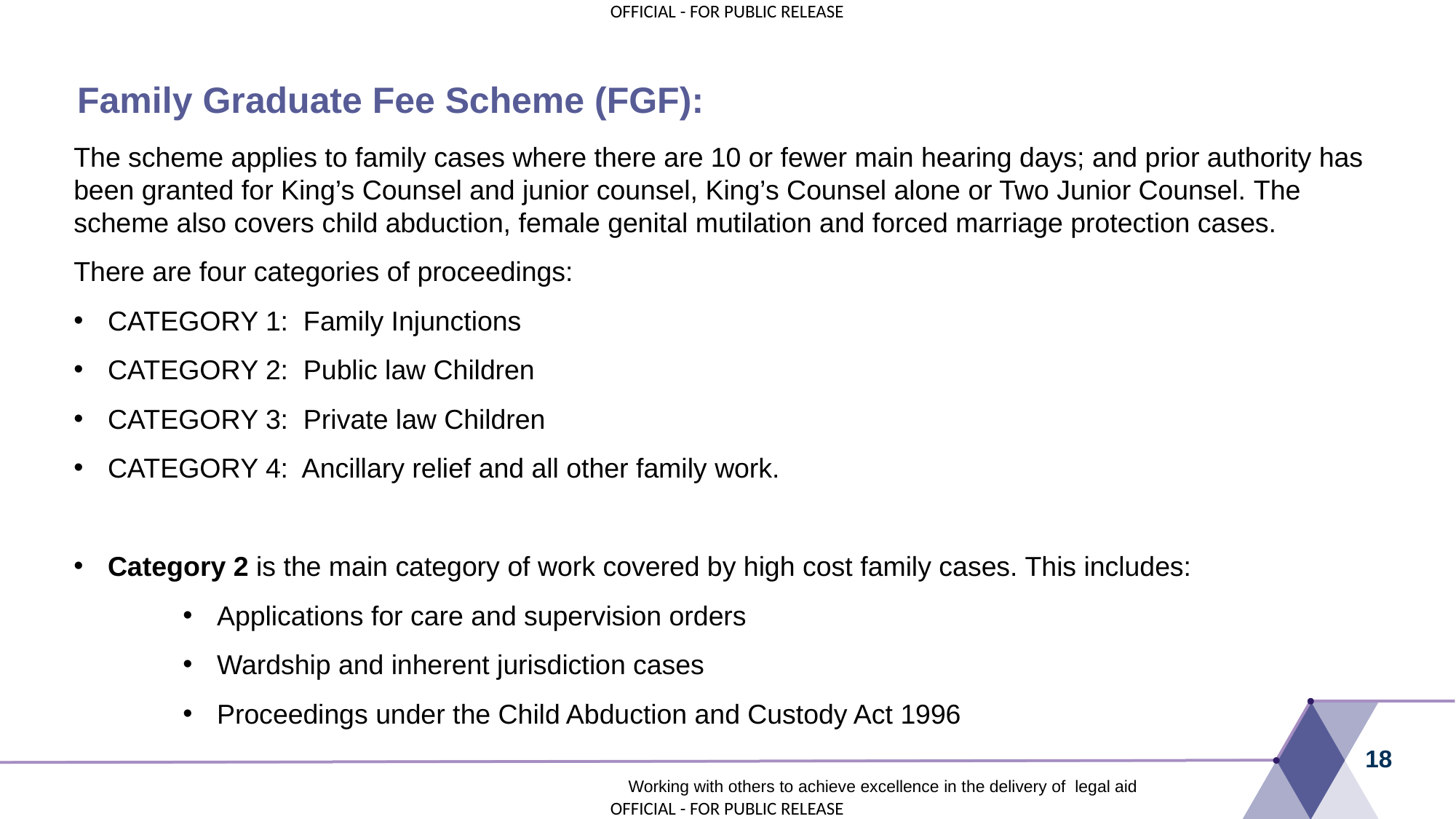

# Family Graduate Fee Scheme (FGF):
The scheme applies to family cases where there are 10 or fewer main hearing days; and prior authority has been granted for King’s Counsel and junior counsel, King’s Counsel alone or Two Junior Counsel. The scheme also covers child abduction, female genital mutilation and forced marriage protection cases.
There are four categories of proceedings:
CATEGORY 1:  Family Injunctions
CATEGORY 2:  Public law Children
CATEGORY 3:  Private law Children
CATEGORY 4:  Ancillary relief and all other family work.

Category 2 is the main category of work covered by high cost family cases. This includes:
Applications for care and supervision orders
Wardship and inherent jurisdiction cases
Proceedings under the Child Abduction and Custody Act 1996
18
Working with others to achieve excellence in the delivery of  legal aid